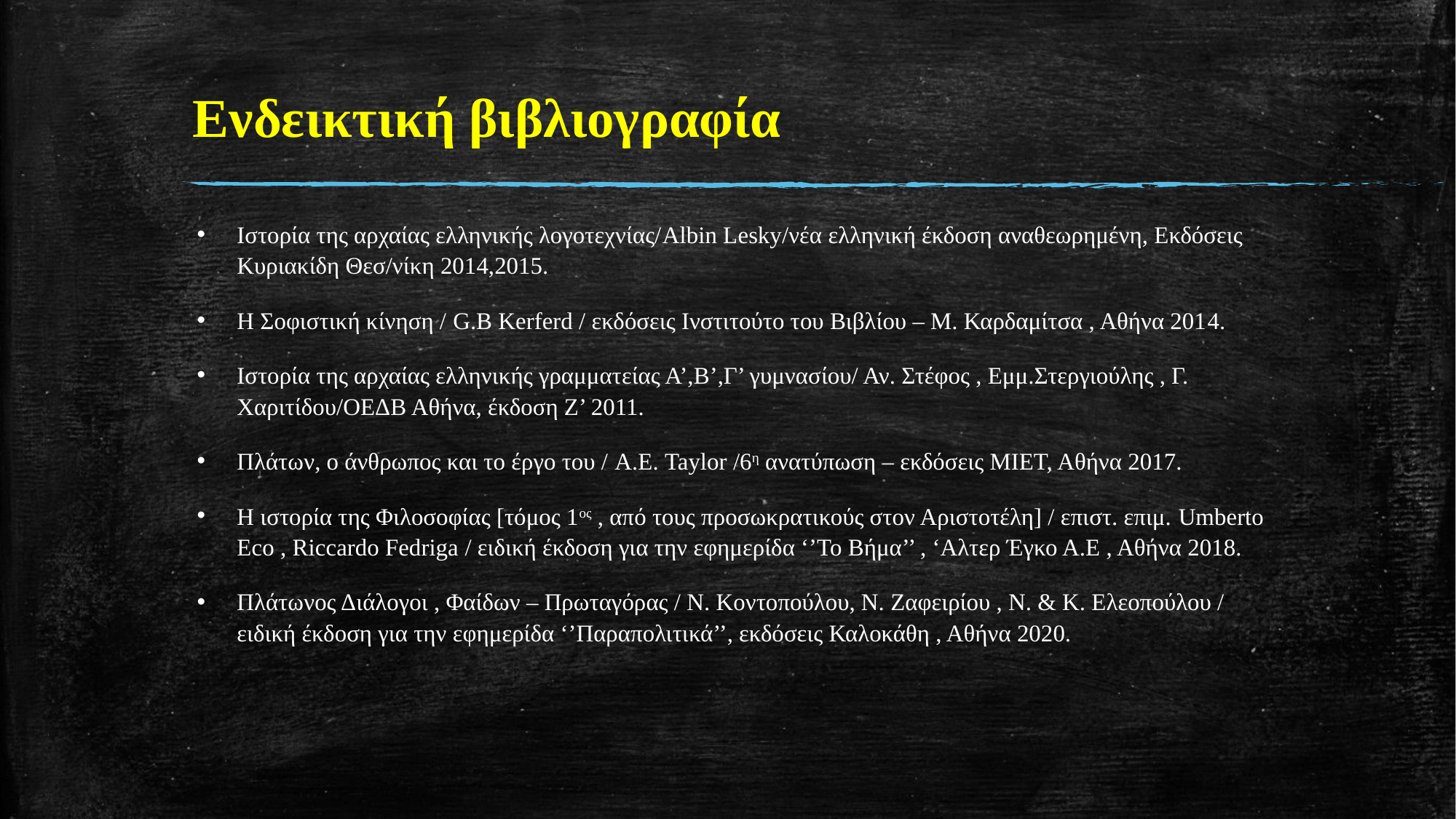

# Ενδεικτική βιβλιογραφία
Ιστορία της αρχαίας ελληνικής λογοτεχνίας/Albin Lesky/νέα ελληνική έκδοση αναθεωρημένη, Εκδόσεις Κυριακίδη Θεσ/νίκη 2014,2015.
Η Σοφιστική κίνηση / G.B Kerferd / εκδόσεις Ινστιτούτο του Βιβλίου – Μ. Καρδαμίτσα , Αθήνα 2014.
Ιστορία της αρχαίας ελληνικής γραμματείας Α’,Β’,Γ’ γυμνασίου/ Αν. Στέφος , Εμμ.Στεργιούλης , Γ. Χαριτίδου/ΟΕΔΒ Αθήνα, έκδοση Ζ’ 2011.
Πλάτων, ο άνθρωπος και το έργο του / A.E. Taylor /6η ανατύπωση – εκδόσεις ΜΙΕΤ, Αθήνα 2017.
Η ιστορία της Φιλοσοφίας [τόμος 1ος , από τους προσωκρατικούς στον Αριστοτέλη] / επιστ. επιμ. Umberto Eco , Riccardo Fedriga / ειδική έκδοση για την εφημερίδα ‘’Το Βήμα’’ , ‘Αλτερ Έγκο Α.Ε , Αθήνα 2018.
Πλάτωνος Διάλογοι , Φαίδων – Πρωταγόρας / Ν. Κοντοπούλου, Ν. Ζαφειρίου , Ν. & Κ. Ελεοπούλου / ειδική έκδοση για την εφημερίδα ‘’Παραπολιτικά’’, εκδόσεις Καλοκάθη , Αθήνα 2020.